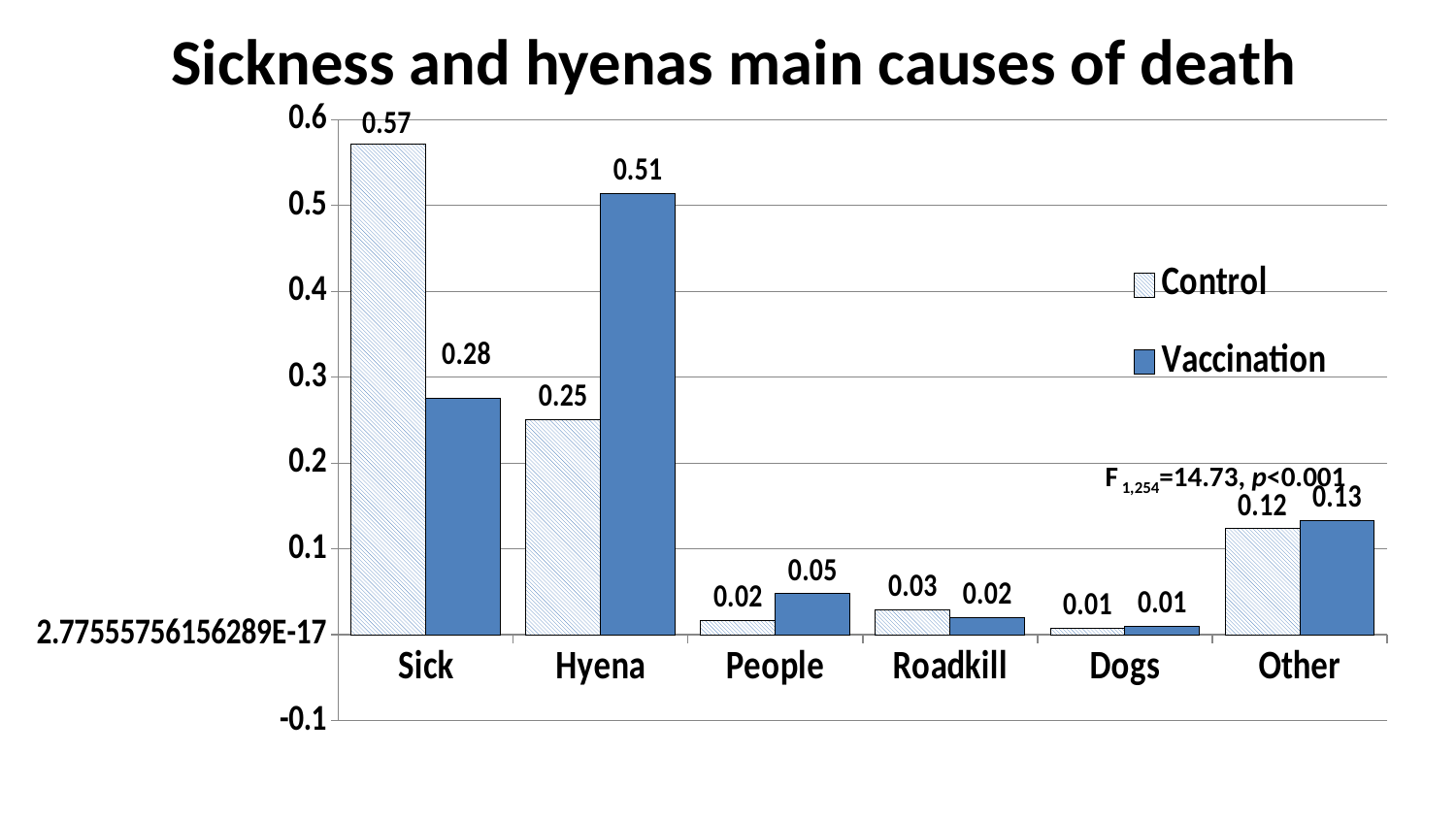

# Sickness and hyenas main causes of death

### Chart

| Category |  |  |
|---|---|---|
|  | 0.5718701700154559 | 0.27586206896551724 |
|  | 0.250386398763524 | 0.5139573070607554 |
|  | 0.017001545595054096 | 0.047619047619047616 |
|  | 0.02936630602782071 | 0.019704433497536946 |
|  | 0.0077279752704791345 | 0.009852216748768473 |
|  | 0.12364760432766615 | 0.1330049261083744 |
F 1,254=14.73, p<0.001